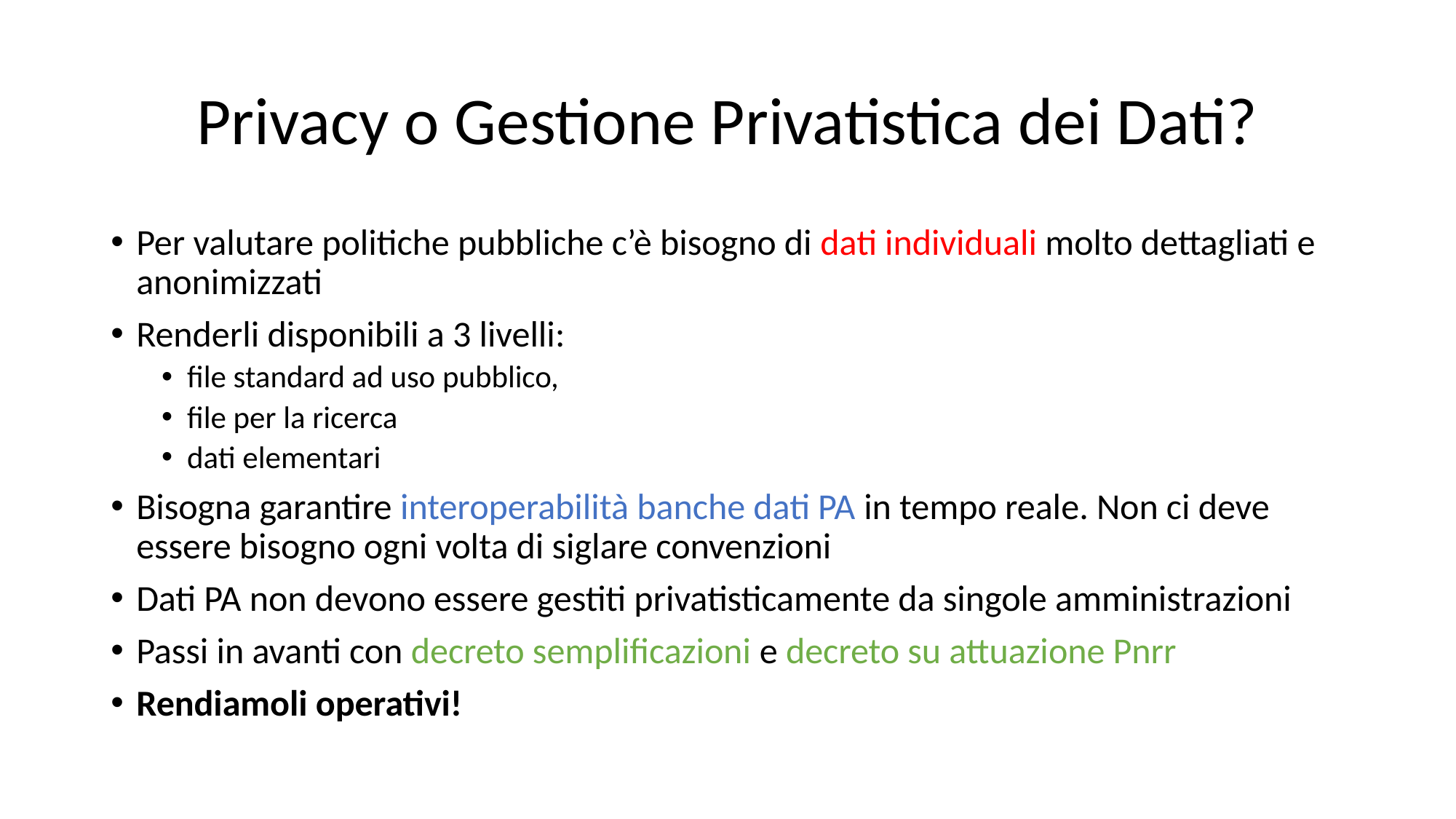

# Privacy o Gestione Privatistica dei Dati?
Per valutare politiche pubbliche c’è bisogno di dati individuali molto dettagliati e anonimizzati
Renderli disponibili a 3 livelli:
file standard ad uso pubblico,
file per la ricerca
dati elementari
Bisogna garantire interoperabilità banche dati PA in tempo reale. Non ci deve essere bisogno ogni volta di siglare convenzioni
Dati PA non devono essere gestiti privatisticamente da singole amministrazioni
Passi in avanti con decreto semplificazioni e decreto su attuazione Pnrr
Rendiamoli operativi!